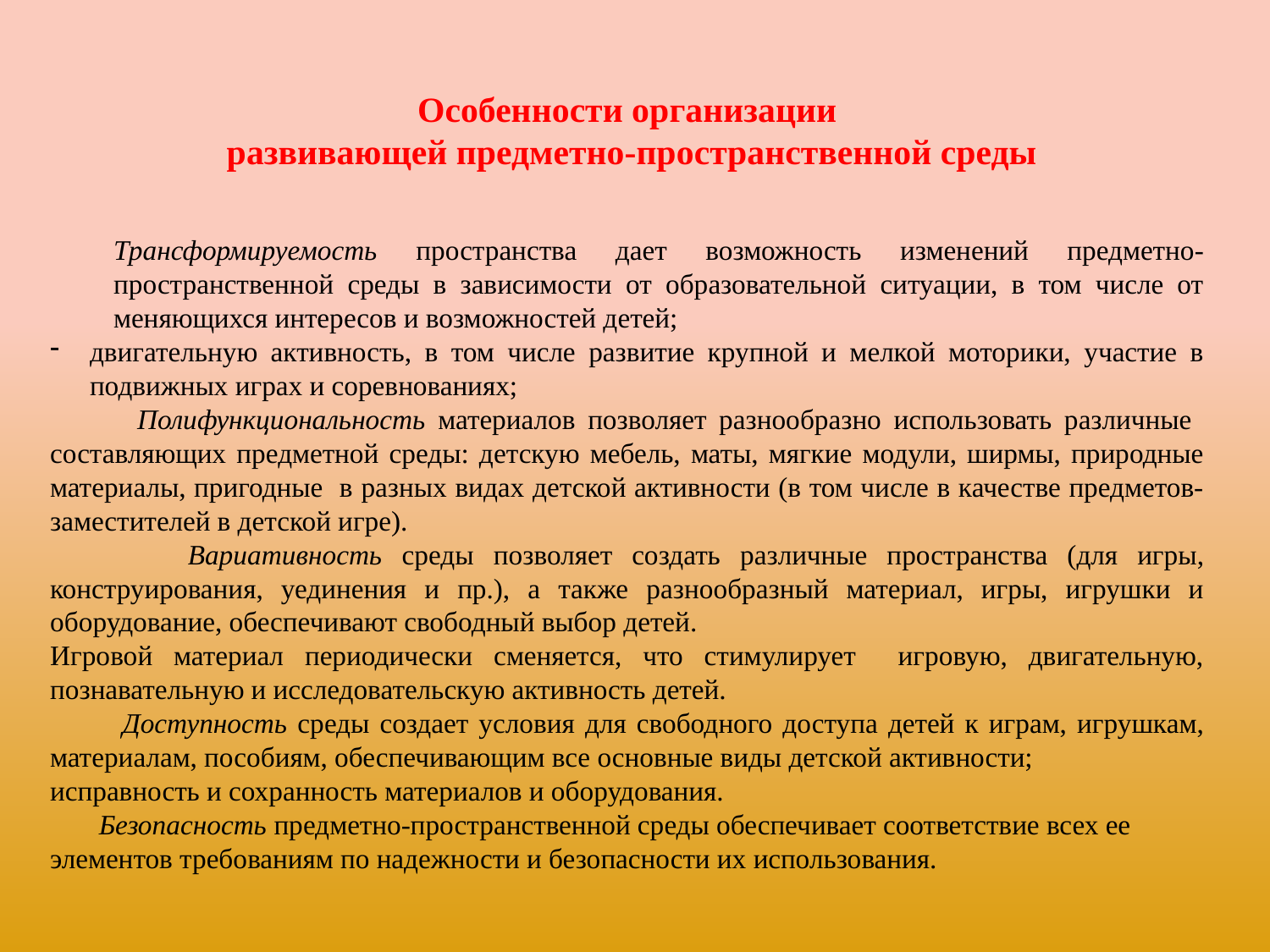

Особенности организации
развивающей предметно-пространственной среды
Трансформируемость пространства дает возможность изменений предметно-пространственной среды в зависимости от образовательной ситуации, в том числе от меняющихся интересов и возможностей детей;
двигательную активность, в том числе развитие крупной и мелкой моторики, участие в подвижных играх и соревнованиях;
       Полифункциональность материалов позволяет разнообразно использовать различные  составляющих предметной среды: детскую мебель, маты, мягкие модули, ширмы, природные материалы, пригодные  в разных видах детской активности (в том числе в качестве предметов-заместителей в детской игре).
       Вариативность среды позволяет создать различные пространства (для игры, конструирования, уединения и пр.), а также разнообразный материал, игры, игрушки и оборудование, обеспечивают свободный выбор детей.
Игровой материал периодически сменяется, что стимулирует  игровую, двигательную, познавательную и исследовательскую активность детей.
       Доступность среды создает условия для свободного доступа детей к играм, игрушкам, материалам, пособиям, обеспечивающим все основные виды детской активности;
исправность и сохранность материалов и оборудования.
       Безопасность предметно-пространственной среды обеспечивает соответствие всех ее элементов требованиям по надежности и безопасности их использования.